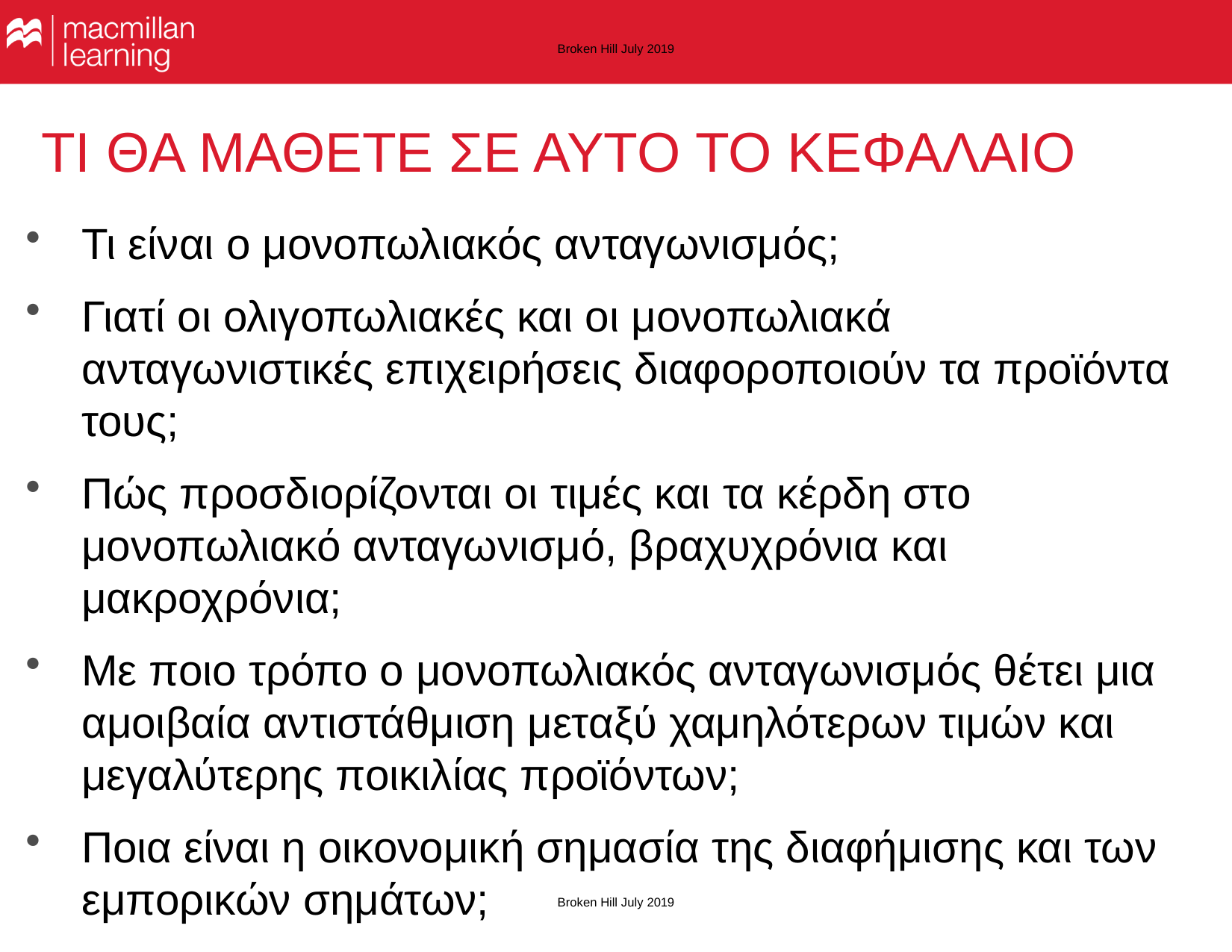

Broken Hill July 2019
# ΤΙ ΘΑ ΜΑΘΕΤΕ ΣΕ ΑΥΤΟ ΤΟ ΚΕΦΑΛΑΙΟ
Τι είναι ο μονοπωλιακός ανταγωνισμός;
Γιατί οι ολιγοπωλιακές και οι μονοπωλιακά ανταγωνιστικές επιχειρήσεις διαφοροποιούν τα προϊόντα τους;
Πώς προσδιορίζονται οι τιμές και τα κέρδη στο μονοπωλιακό ανταγωνισμό, βραχυχρόνια και μακροχρόνια;
Με ποιο τρόπο ο μονοπωλιακός ανταγωνισμός θέτει μια αμοιβαία αντιστάθμιση μεταξύ χαμηλότερων τιμών και μεγαλύτερης ποικιλίας προϊόντων;
Ποια είναι η οικονομική σημασία της διαφήμισης και των εμπορικών σημάτων;
Broken Hill July 2019